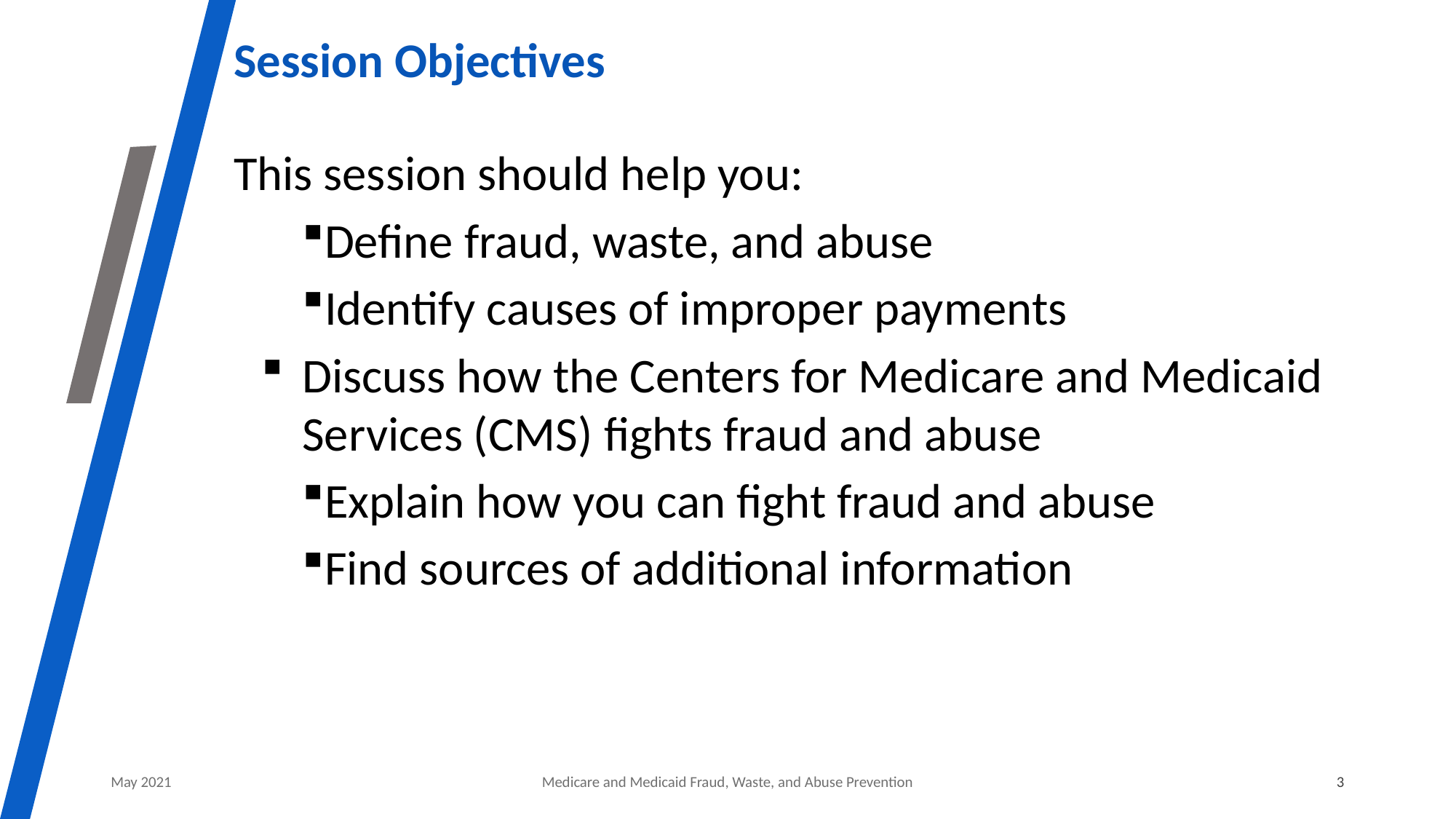

# Session Objectives
This session should help you:
Define fraud, waste, and abuse
Identify causes of improper payments
Discuss how the Centers for Medicare and Medicaid Services (CMS) fights fraud and abuse
Explain how you can fight fraud and abuse
Find sources of additional information

May 2021
Medicare and Medicaid Fraud, Waste, and Abuse Prevention